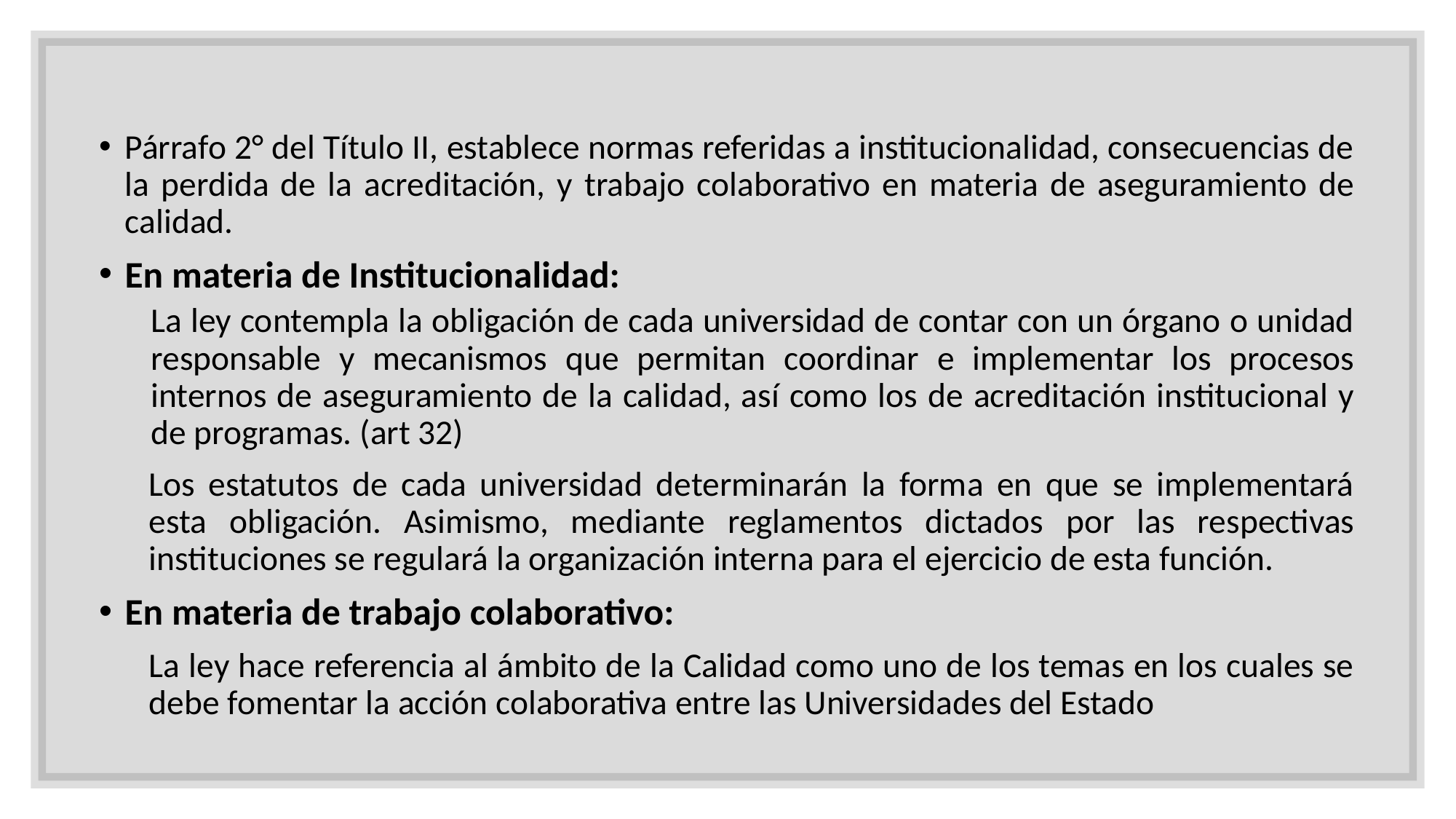

Párrafo 2° del Título II, establece normas referidas a institucionalidad, consecuencias de la perdida de la acreditación, y trabajo colaborativo en materia de aseguramiento de calidad.
En materia de Institucionalidad:
La ley contempla la obligación de cada universidad de contar con un órgano o unidad responsable y mecanismos que permitan coordinar e implementar los procesos internos de aseguramiento de la calidad, así como los de acreditación institucional y de programas. (art 32)
Los estatutos de cada universidad determinarán la forma en que se implementará esta obligación. Asimismo, mediante reglamentos dictados por las respectivas instituciones se regulará la organización interna para el ejercicio de esta función.
En materia de trabajo colaborativo:
La ley hace referencia al ámbito de la Calidad como uno de los temas en los cuales se debe fomentar la acción colaborativa entre las Universidades del Estado